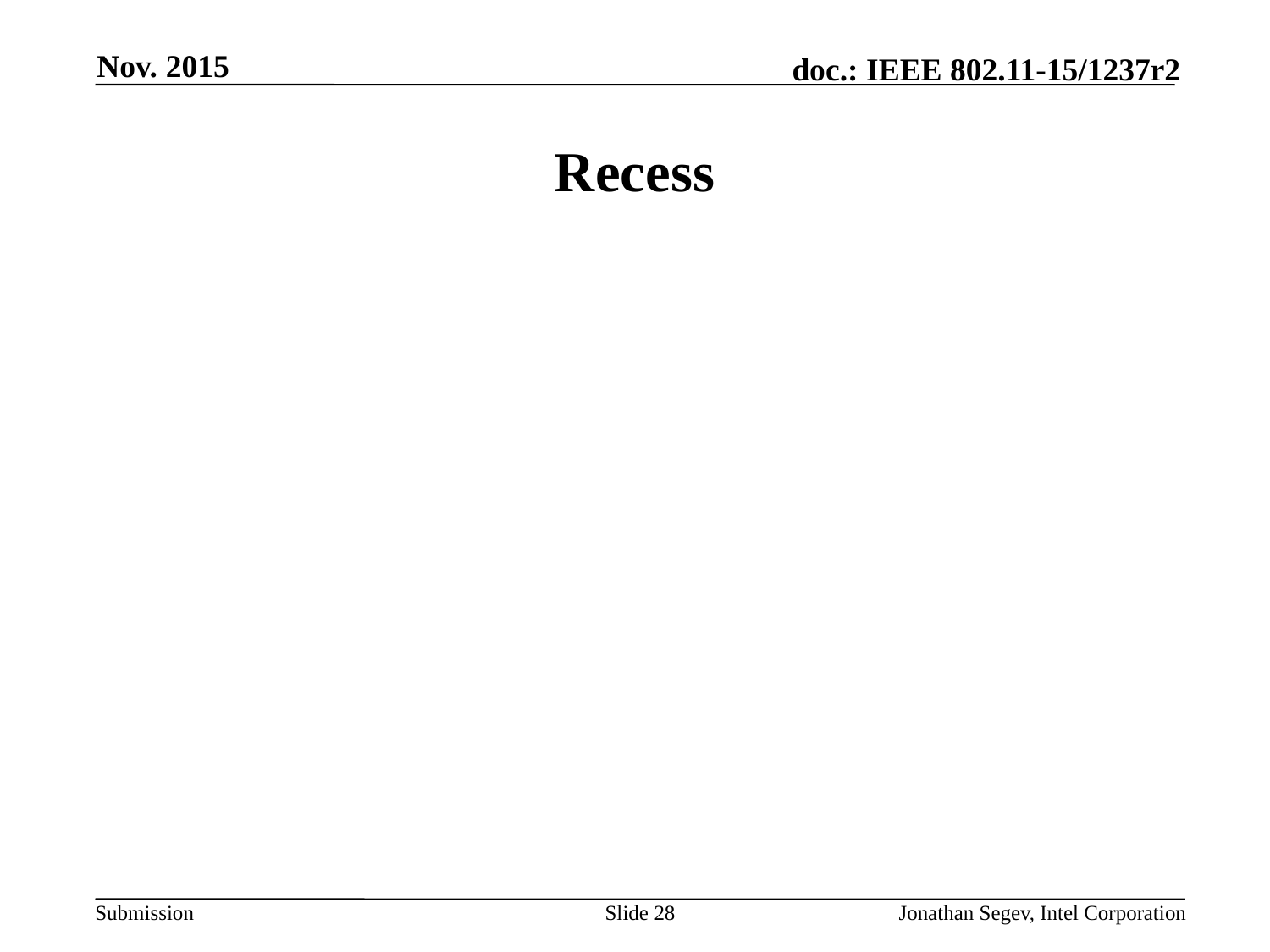

Nov. 2015
# Recess

Slide 28
Jonathan Segev, Intel Corporation